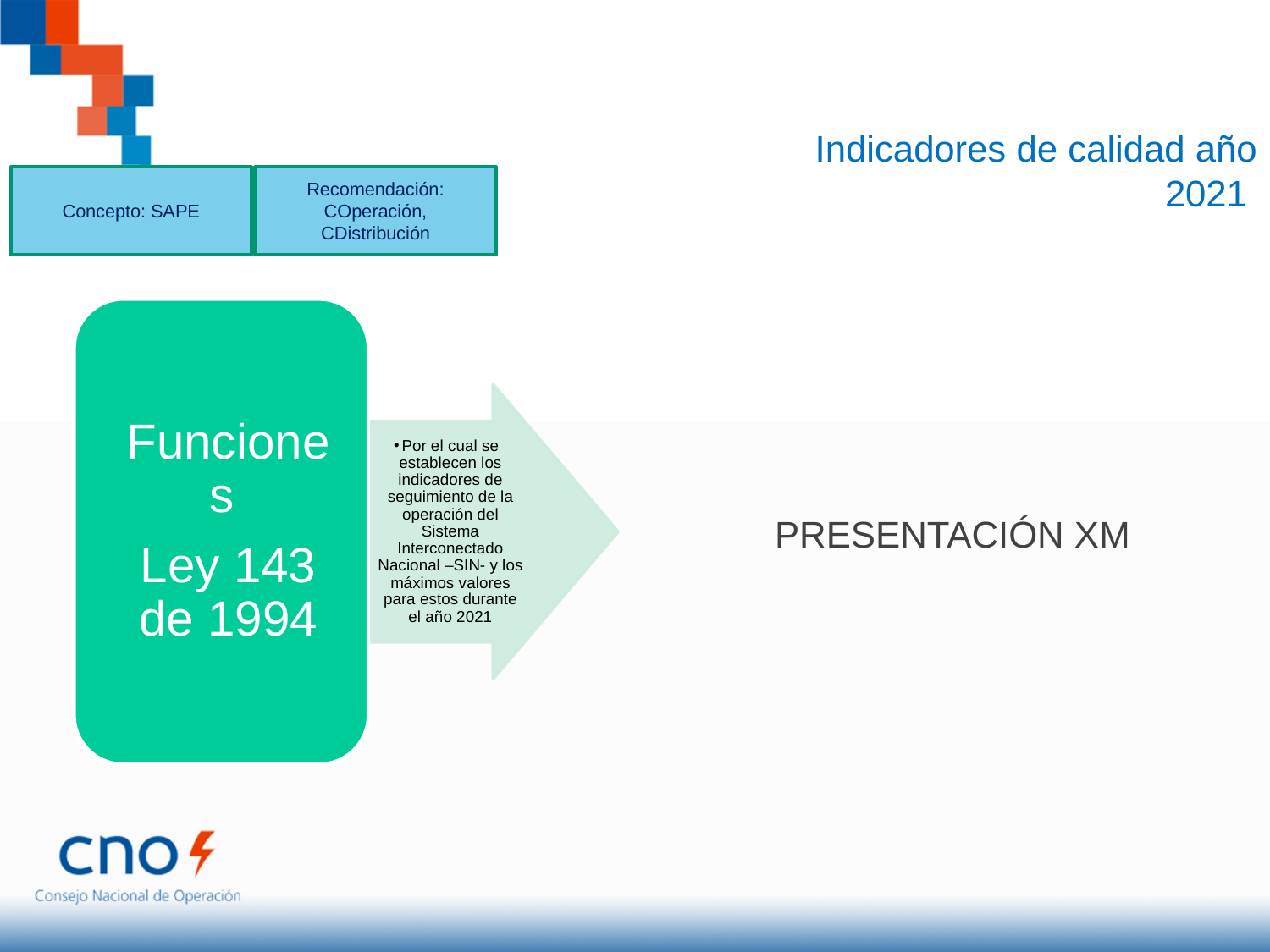

Indicadores de calidad año 2021
Concepto: SAPE
Recomendación: COperación, CDistribución
Por el cual se establecen los indicadores de seguimiento de la operación del Sistema Interconectado Nacional –SIN- y los máximos valores para estos durante el año 2021
Funciones
Ley 143 de 1994
PRESENTACIÓN XM